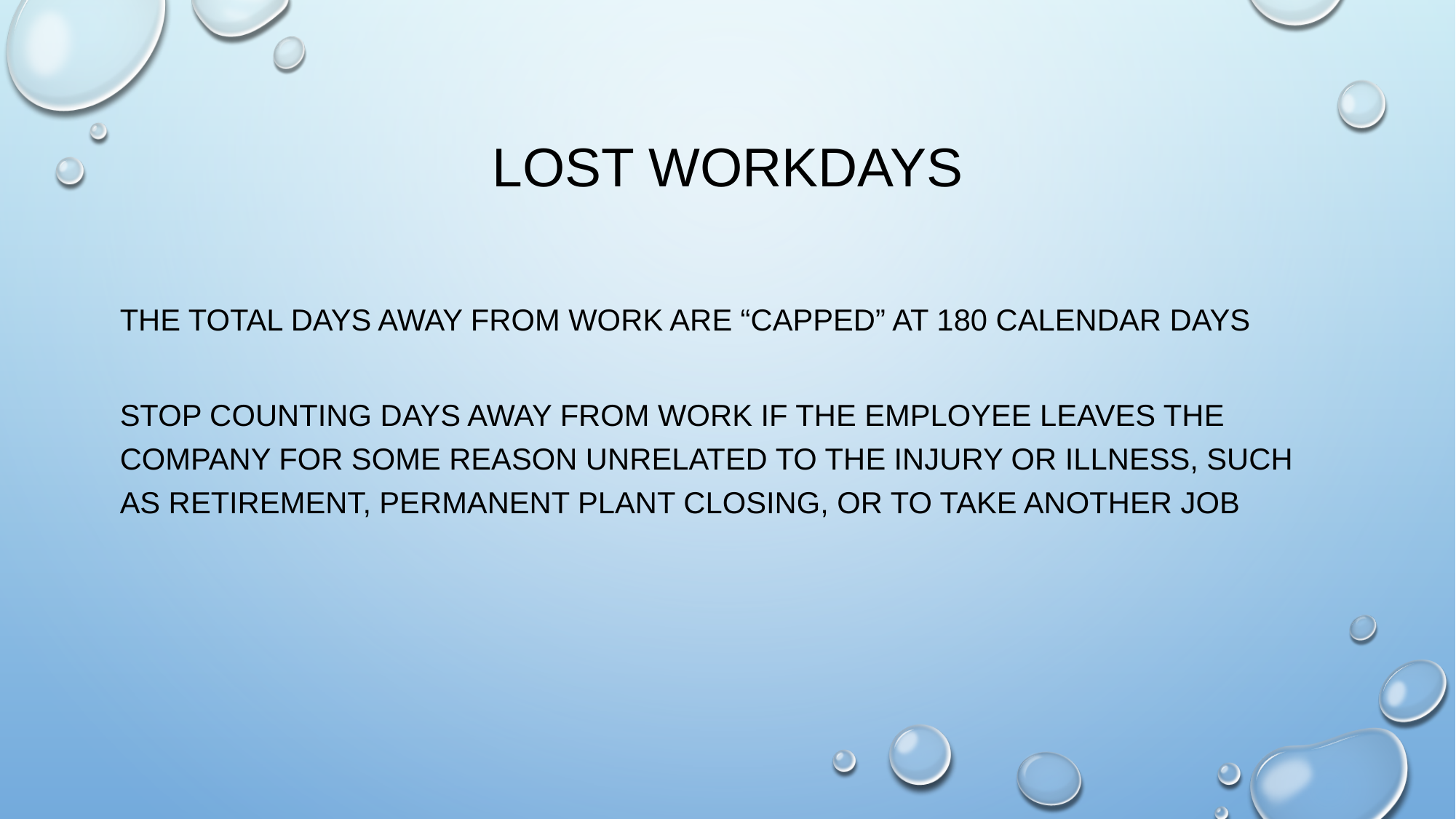

# Lost Workdays
The total days away from work are “capped” at 180 calendar days
Stop counting days away from work if the employee leaves the company for some reason unrelated to the injury or illness, such as retirement, permanent plant closing, or to take another job